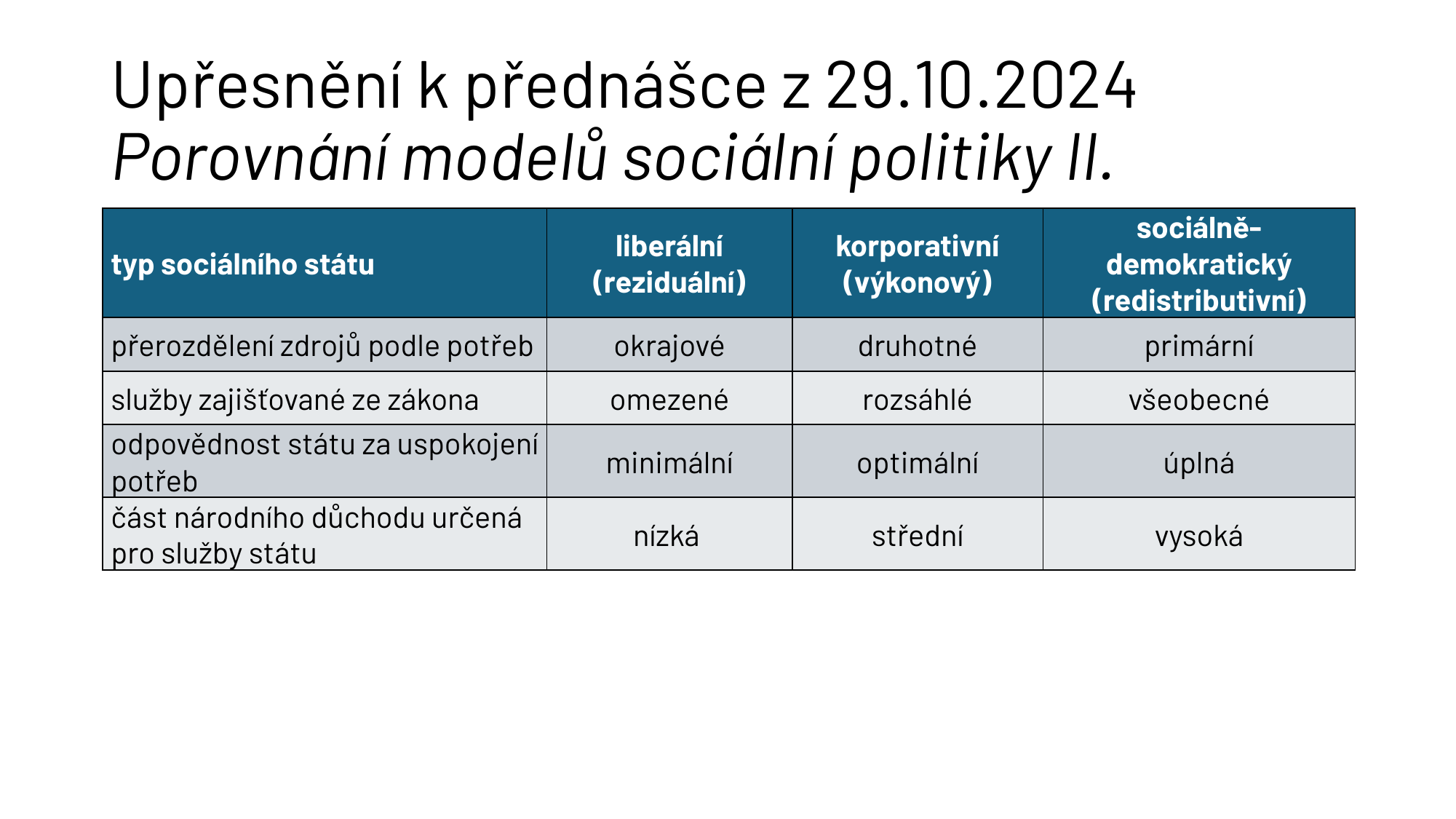

# Upřesnění k přednášce z 29.10.2024 Porovnání modelů sociální politiky II.
| typ sociálního státu | liberální (reziduální) | korporativní (výkonový) | sociálně-demokratický (redistributivní) |
| --- | --- | --- | --- |
| přerozdělení zdrojů podle potřeb | okrajové | druhotné | primární |
| služby zajišťované ze zákona | omezené | rozsáhlé | všeobecné |
| odpovědnost státu za uspokojení potřeb | minimální | optimální | úplná |
| část národního důchodu určená pro služby státu | nízká | střední | vysoká |